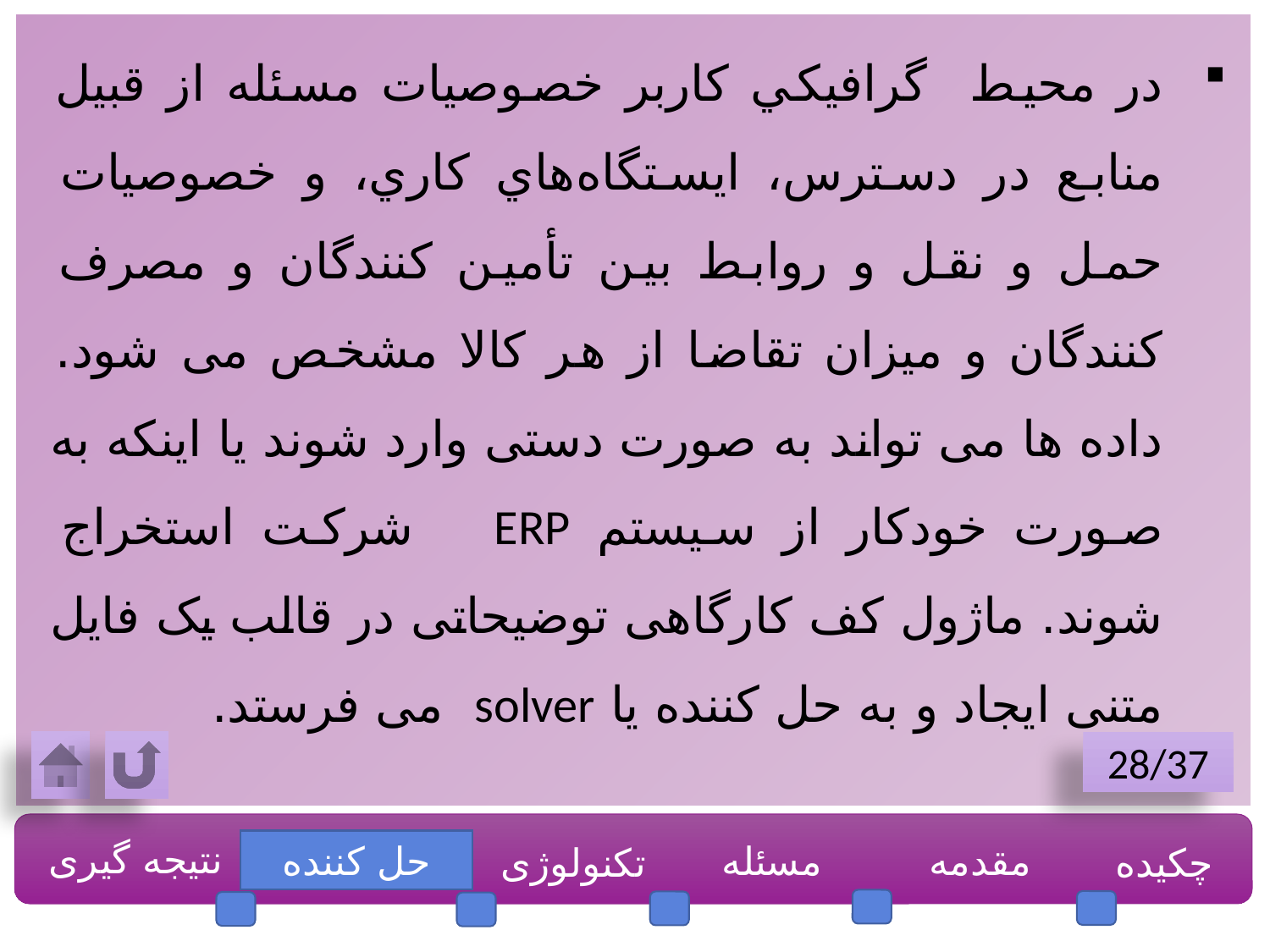

در محيط  گرافيكي كاربر خصوصيات مسئله از قبيل منابع در دسترس، ايستگاه‌هاي كاري، و خصوصيات حمل و نقل و روابط بين تأمین کنندگان و مصرف کنندگان و میزان تقاضا از هر كالا مشخص می شود. داده ها می تواند به صورت دستی وارد شوند یا اینکه به صورت خودکار از سیستم ERP   شركت استخراج شوند. ماژول کف کارگاهی توضیحاتی در قالب یک فایل متنی ایجاد و به حل کننده یا solver  می فرستد.

28/37

نتیجه گیری
حل کننده
مسئله
مقدمه
چکیده
تکنولوژی